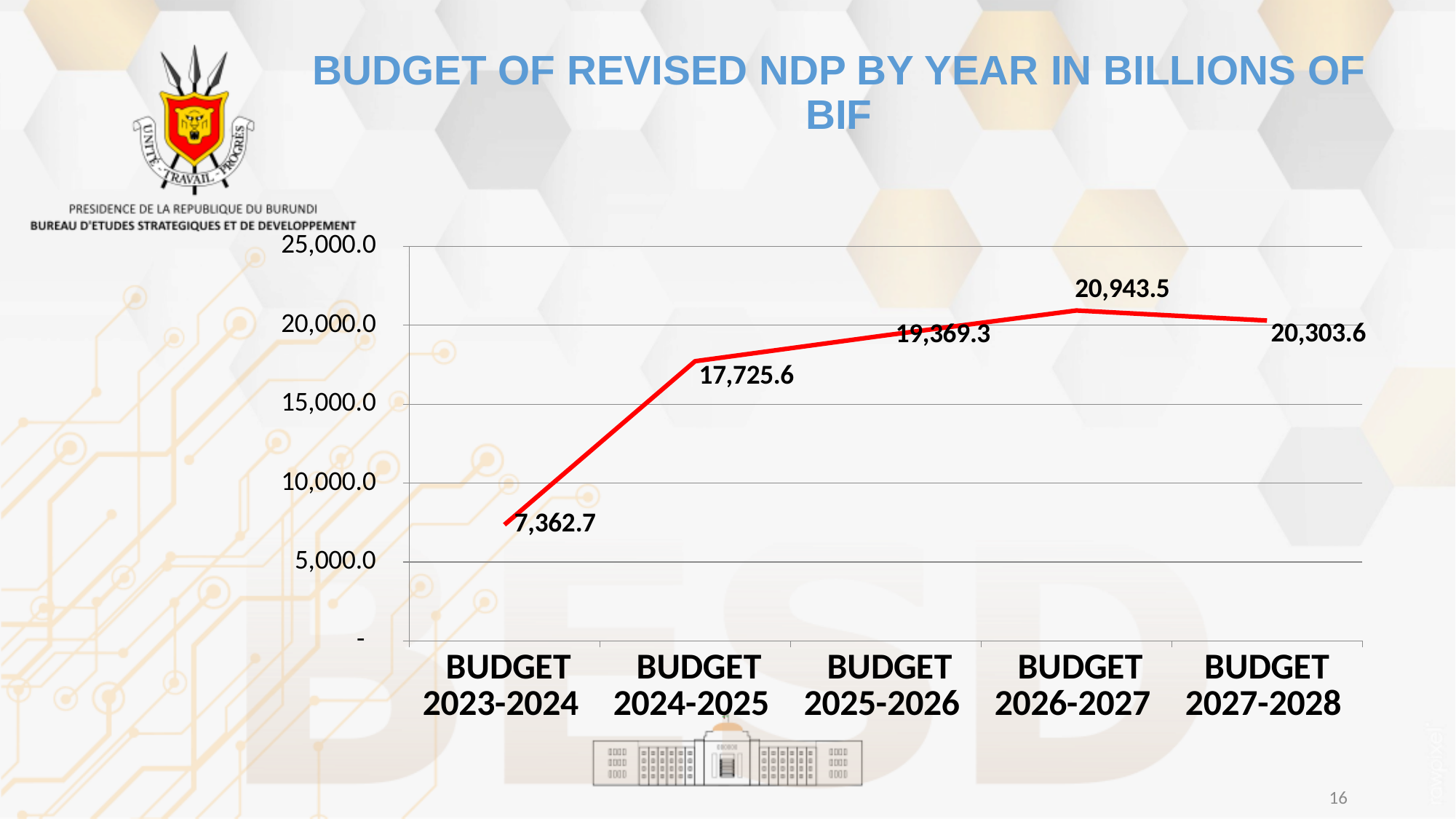

# BUDGET OF REVISED NDP BY YEAR IN BILLIONS OF BIF

### Chart

| Category |  |
|---|---|
|  BUDGET 2023-2024  | 7362.7473535421495 |
|  BUDGET 2024-2025  | 17725.563842107647 |
|   BUDGET  2025-2026  | 19369.31922186966 |
|  BUDGET 2026-2027  | 20943.51893727859 |
|  BUDGET  2027-2028  | 20303.64417915631 |
16